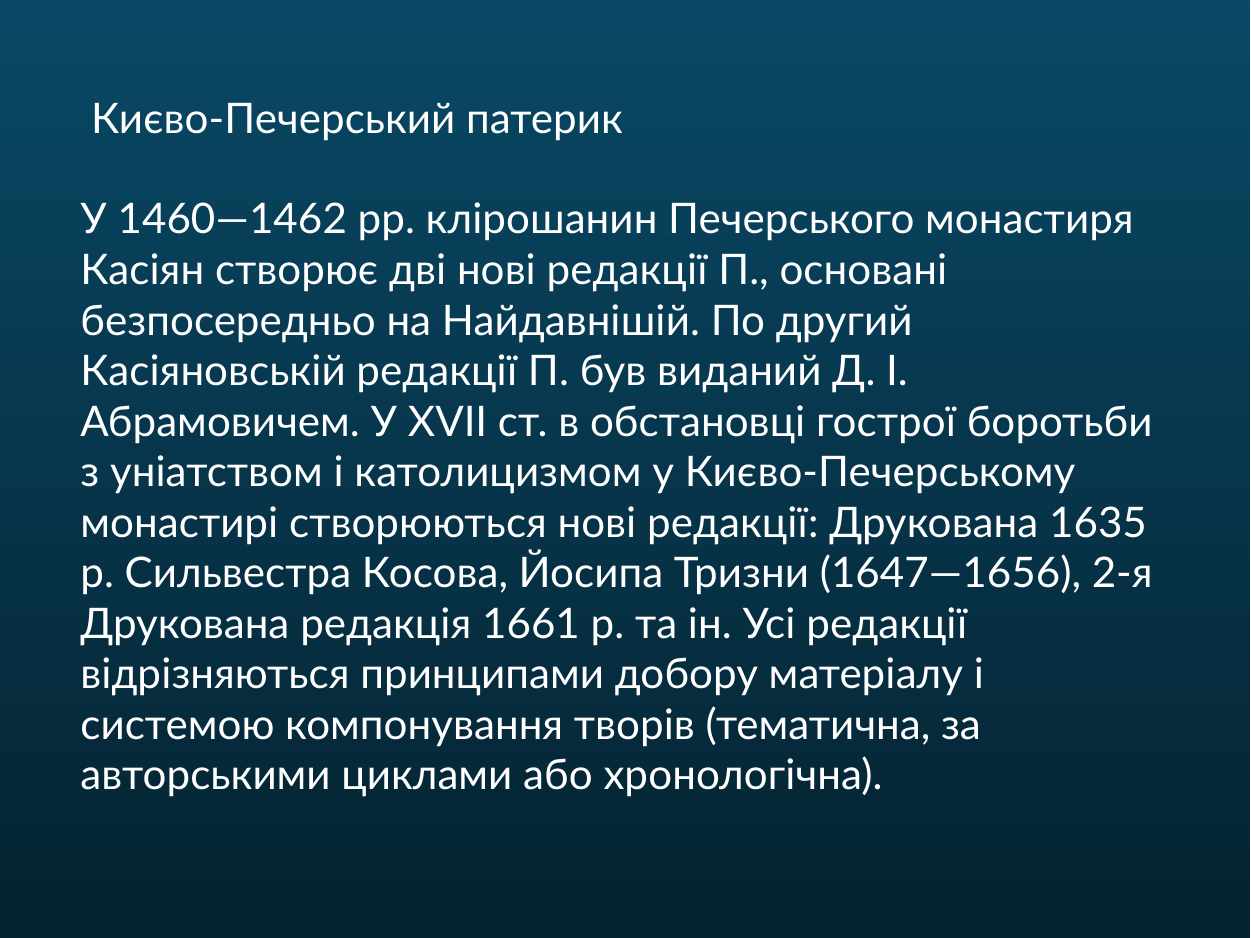

Києво-Печерський патерик
У 1460—1462 рр. клірошанин Печерського монастиря Касіян створює дві нові редакції П., основані безпосередньо на Найдавнішій. По другий Касіяновській редакції П. був виданий Д. І. Абрамовичем. У XVII ст. в обстановці гострої боротьби з уніатством і католицизмом у Києво-Печерському монастирі створюються нові редакції: Друкована 1635 р. Сильвестра Косова, Йосипа Тризни (1647—1656), 2-я Друкована редакція 1661 р. та ін. Усі редакції відрізняються принципами добору матеріалу і системою компонування творів (тематична, за авторськими циклами або хронологічна).